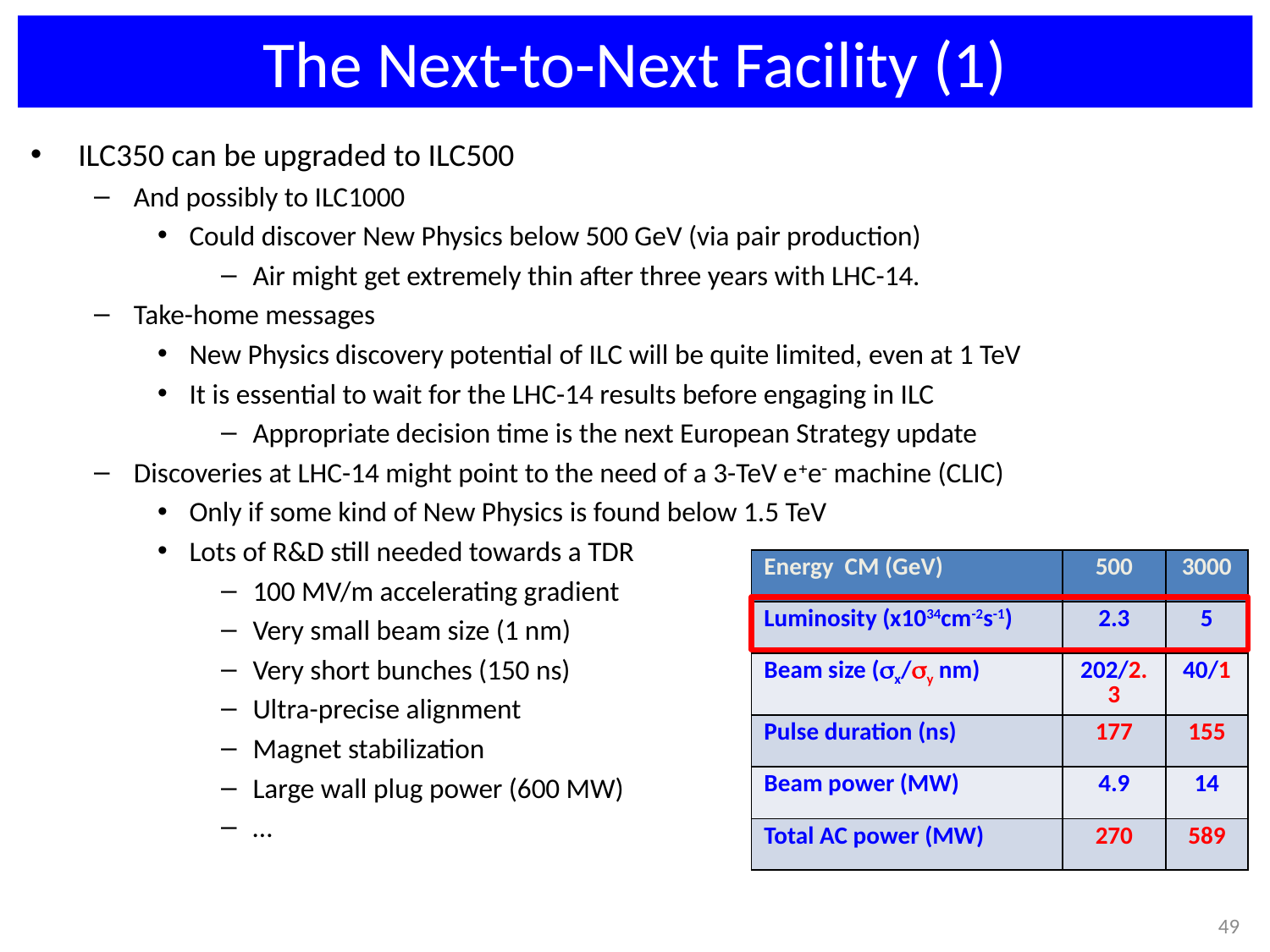

# The Next-to-Next Facility (1)
ILC350 can be upgraded to ILC500
And possibly to ILC1000
Could discover New Physics below 500 GeV (via pair production)
Air might get extremely thin after three years with LHC-14.
Take-home messages
New Physics discovery potential of ILC will be quite limited, even at 1 TeV
It is essential to wait for the LHC-14 results before engaging in ILC
Appropriate decision time is the next European Strategy update
Discoveries at LHC-14 might point to the need of a 3-TeV e+e− machine (CLIC)
Only if some kind of New Physics is found below 1.5 TeV
Lots of R&D still needed towards a TDR
100 MV/m accelerating gradient
Very small beam size (1 nm)
Very short bunches (150 ns)
Ultra-precise alignment
Magnet stabilization
Large wall plug power (600 MW)
…
| Energy CM (GeV) | 500 | 3000 |
| --- | --- | --- |
| Luminosity (x1034cm-2s-1) | 2.3 | 5 |
| Beam size (σx/σy nm) | 202/2.3 | 40/1 |
| Pulse duration (ns) | 177 | 155 |
| Beam power (MW) | 4.9 | 14 |
| Total AC power (MW) | 270 | 589 |

49